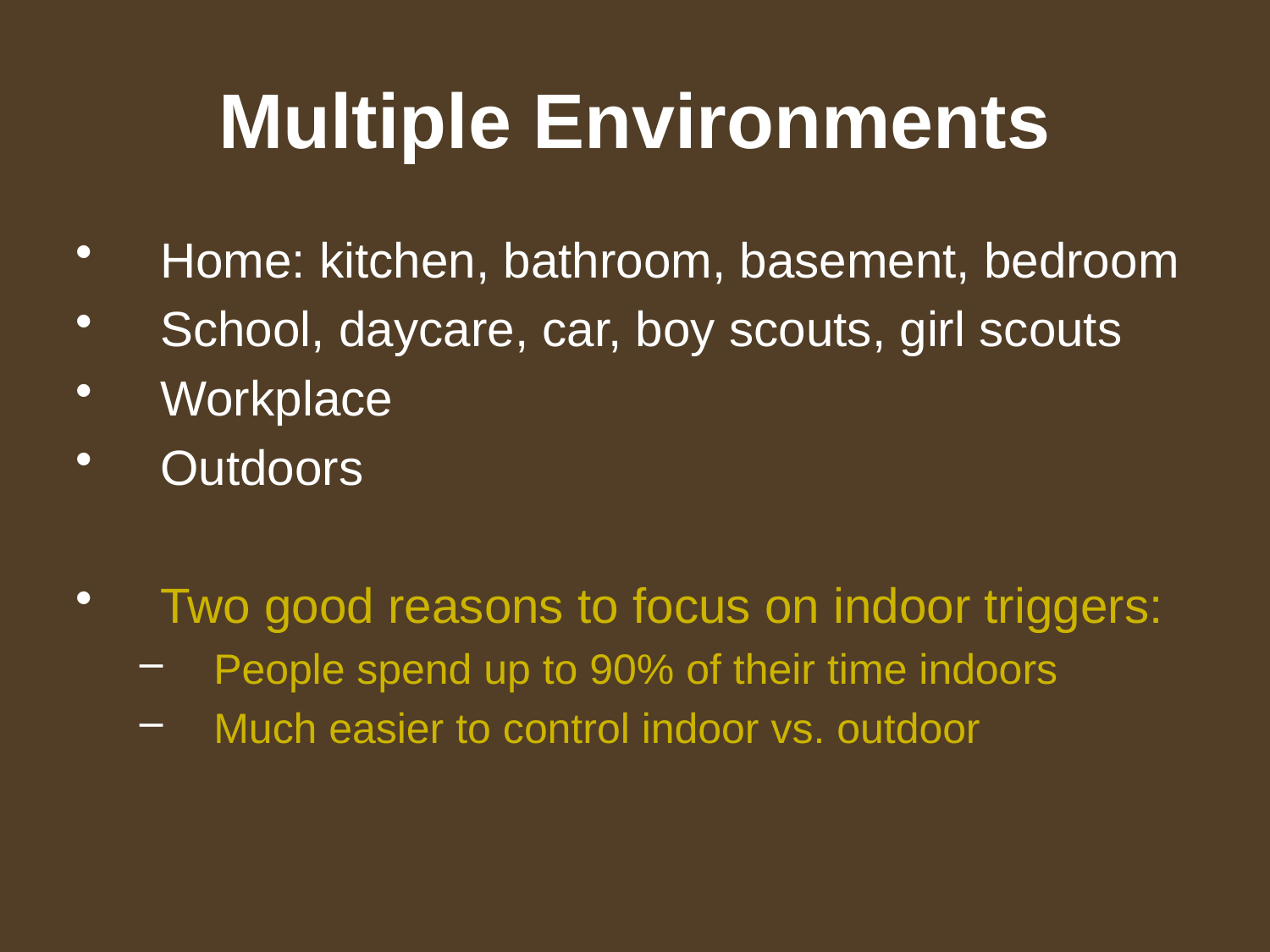

Multiple Environments
Home: kitchen, bathroom, basement, bedroom
School, daycare, car, boy scouts, girl scouts
Workplace
Outdoors

Two good reasons to focus on indoor triggers:
People spend up to 90% of their time indoors
Much easier to control indoor vs. outdoor